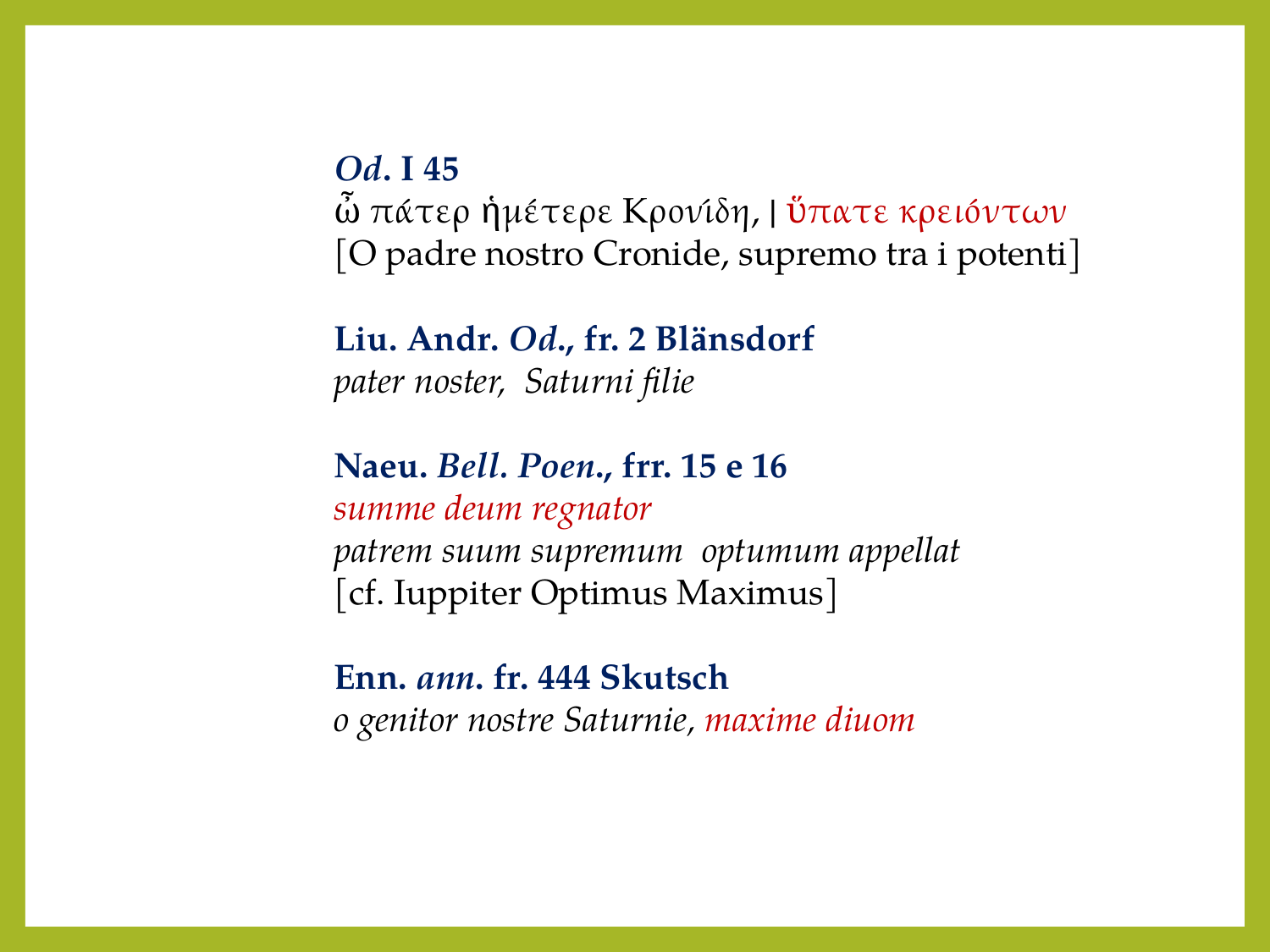

Od. I 45
ὦ πάτερ ἡμέτερε Κρονίδη, | ὕπατε κρειόντων
[O padre nostro Cronide, supremo tra i potenti]

Liu. Andr. Od., fr. 2 Blänsdorf
pater noster,  Saturni filie

Naeu. Bell. Poen., frr. 15 e 16
summe deum regnator
patrem suum supremum  optumum appellat
[cf. Iuppiter Optimus Maximus]

Enn. ann. fr. 444 Skutsch
o genitor nostre Saturnie, maxime diuom